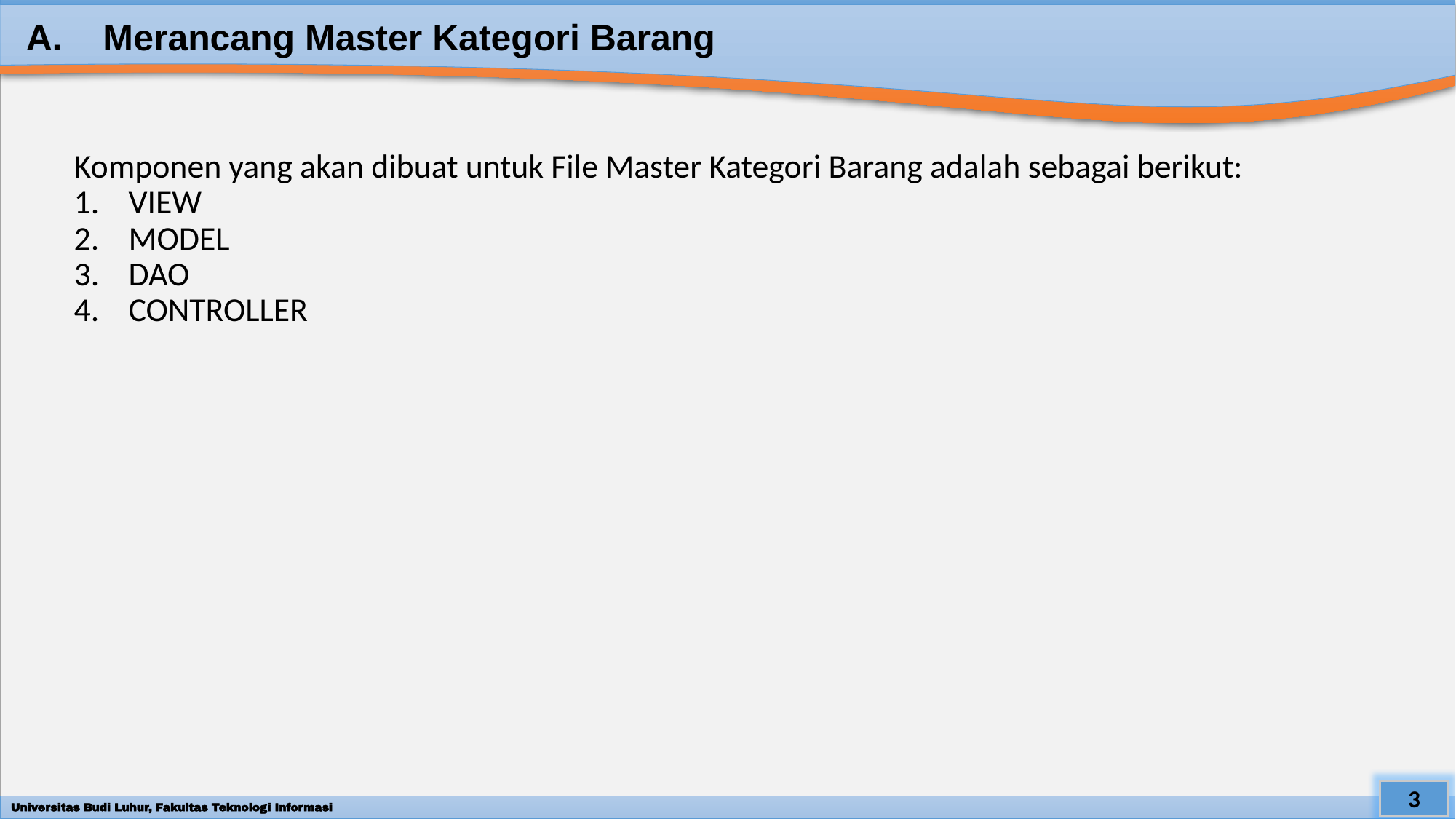

# A.    Merancang Master Kategori Barang
Komponen yang akan dibuat untuk File Master Kategori Barang adalah sebagai berikut:
VIEW
MODEL
DAO
CONTROLLER